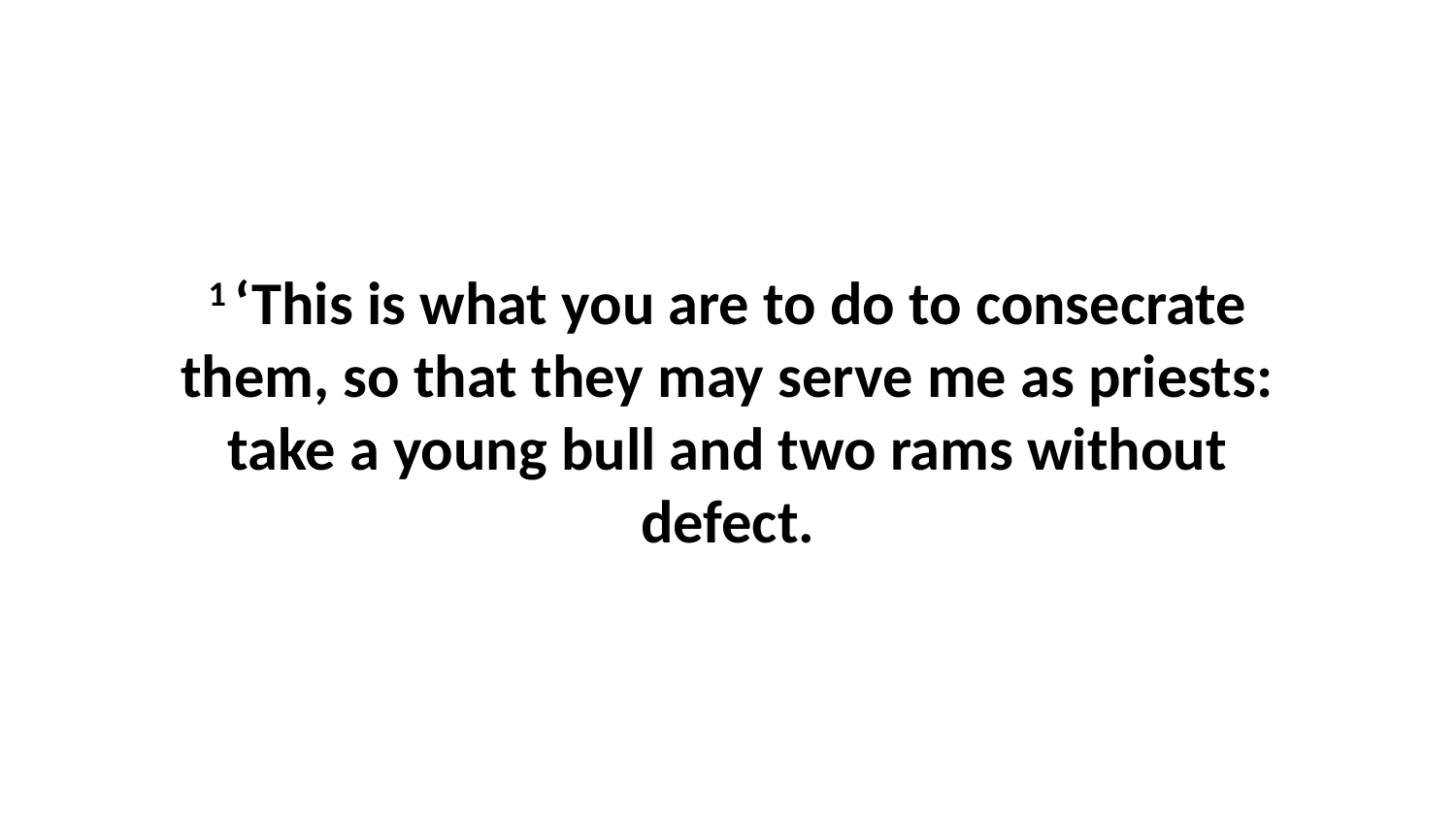

1 ‘This is what you are to do to consecrate them, so that they may serve me as priests: take a young bull and two rams without defect.